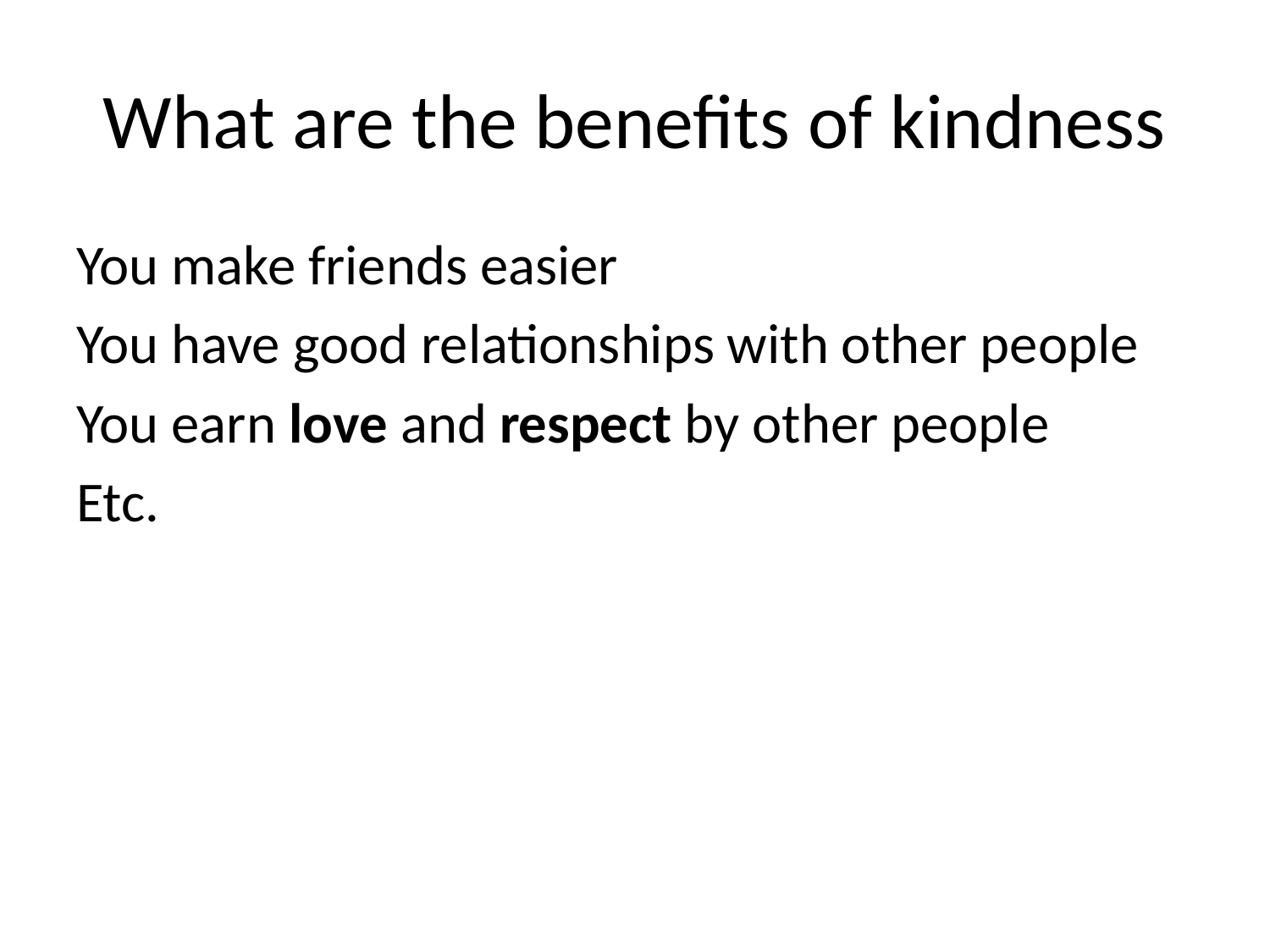

# What are the benefits of kindness
You make friends easier
You have good relationships with other people
You earn love and respect by other people
Etc.